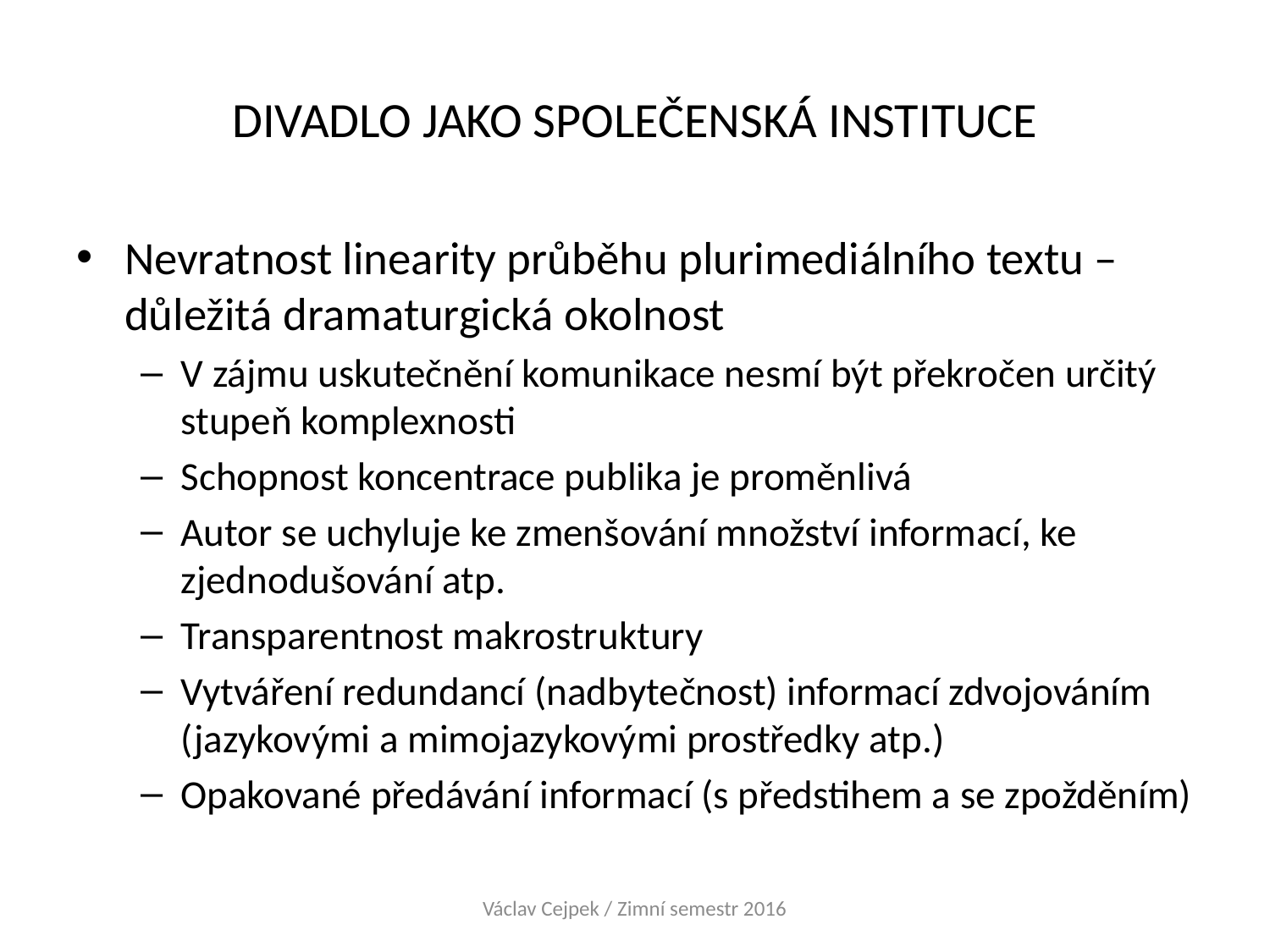

# DIVADLO JAKO SPOLEČENSKÁ INSTITUCE
Nevratnost linearity průběhu plurimediálního textu – důležitá dramaturgická okolnost
V zájmu uskutečnění komunikace nesmí být překročen určitý stupeň komplexnosti
Schopnost koncentrace publika je proměnlivá
Autor se uchyluje ke zmenšování množství informací, ke zjednodušování atp.
Transparentnost makrostruktury
Vytváření redundancí (nadbytečnost) informací zdvojováním (jazykovými a mimojazykovými prostředky atp.)
Opakované předávání informací (s předstihem a se zpožděním)
Václav Cejpek / Zimní semestr 2016